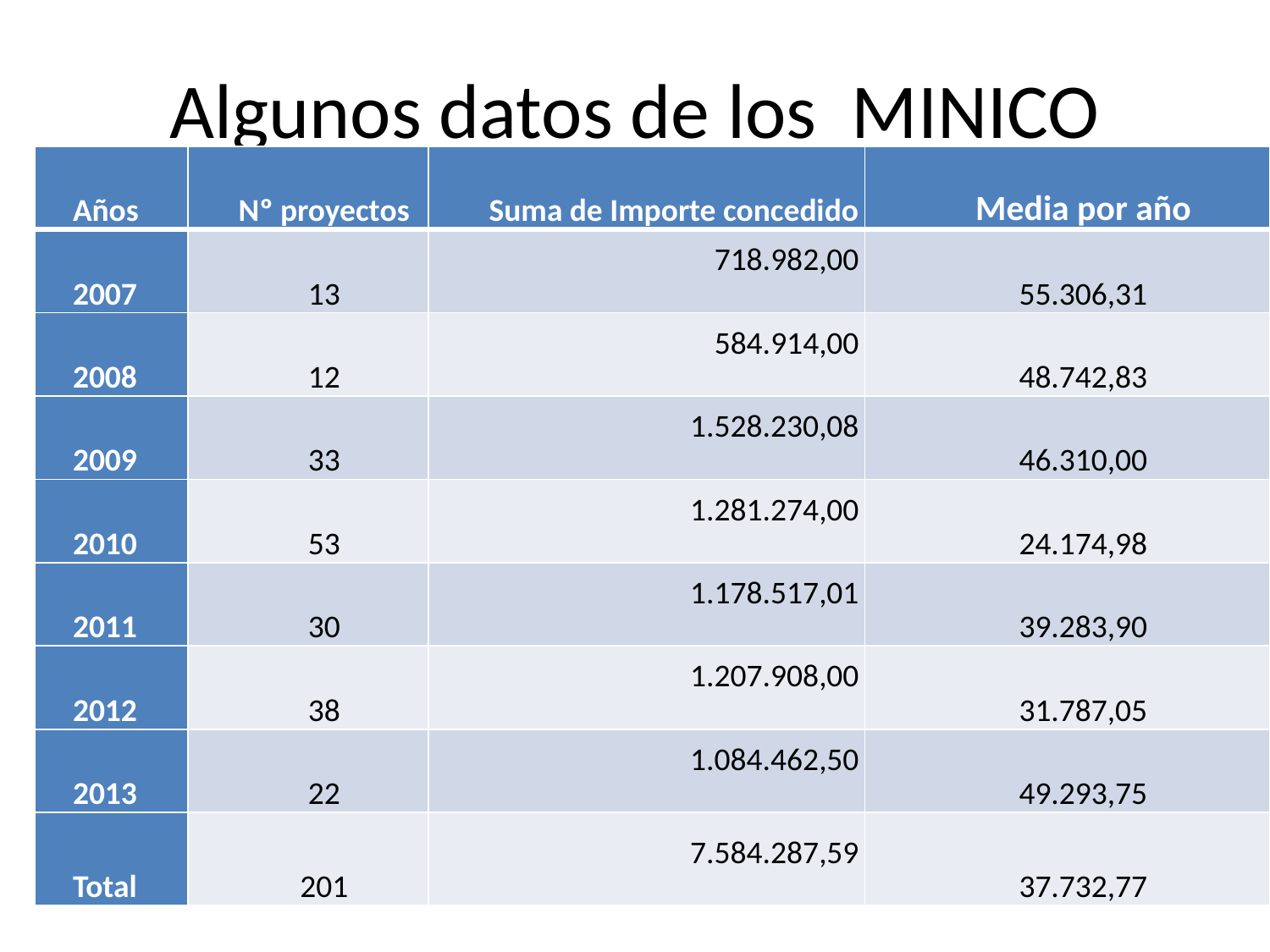

# Algunos datos de los  MINICO
| Años | Nº proyectos | Suma de Importe concedido | Media por año |
| --- | --- | --- | --- |
| 2007 | 13 | 718.982,00 | 55.306,31 |
| 2008 | 12 | 584.914,00 | 48.742,83 |
| 2009 | 33 | 1.528.230,08 | 46.310,00 |
| 2010 | 53 | 1.281.274,00 | 24.174,98 |
| 2011 | 30 | 1.178.517,01 | 39.283,90 |
| 2012 | 38 | 1.207.908,00 | 31.787,05 |
| 2013 | 22 | 1.084.462,50 | 49.293,75 |
| Total | 201 | 7.584.287,59 | 37.732,77 |